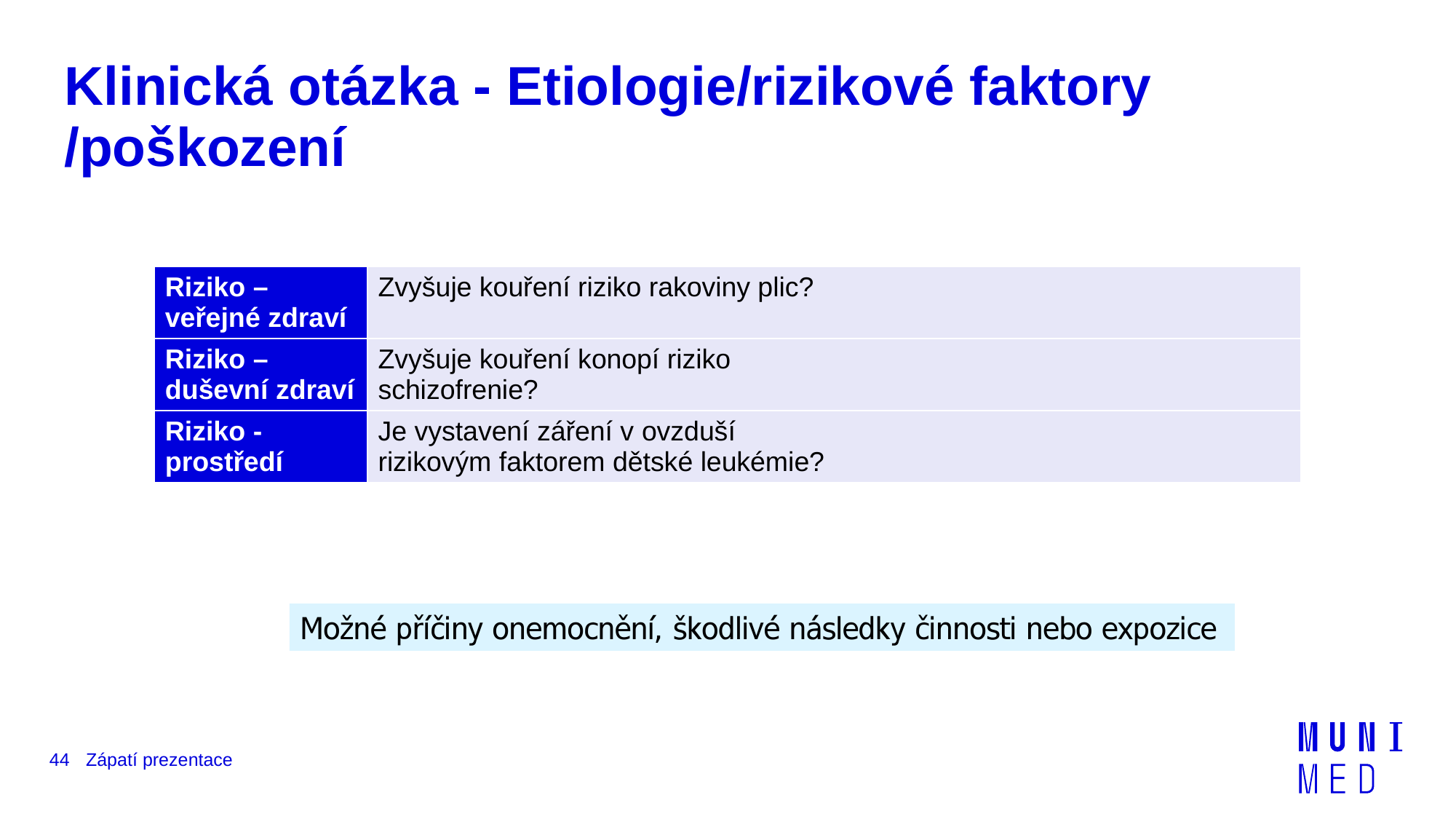

# Klinická otázka - Etiologie/rizikové faktory /poškození

| Riziko – veřejné zdraví | Zvyšuje kouření riziko rakoviny plic? |
| --- | --- |
| Riziko – duševní zdraví | Zvyšuje kouření konopí riziko schizofrenie? |
| Riziko - prostředí | Je vystavení záření v ovzduší rizikovým faktorem dětské leukémie? |
Možné příčiny onemocnění, škodlivé následky činnosti nebo expozice
44
Zápatí prezentace